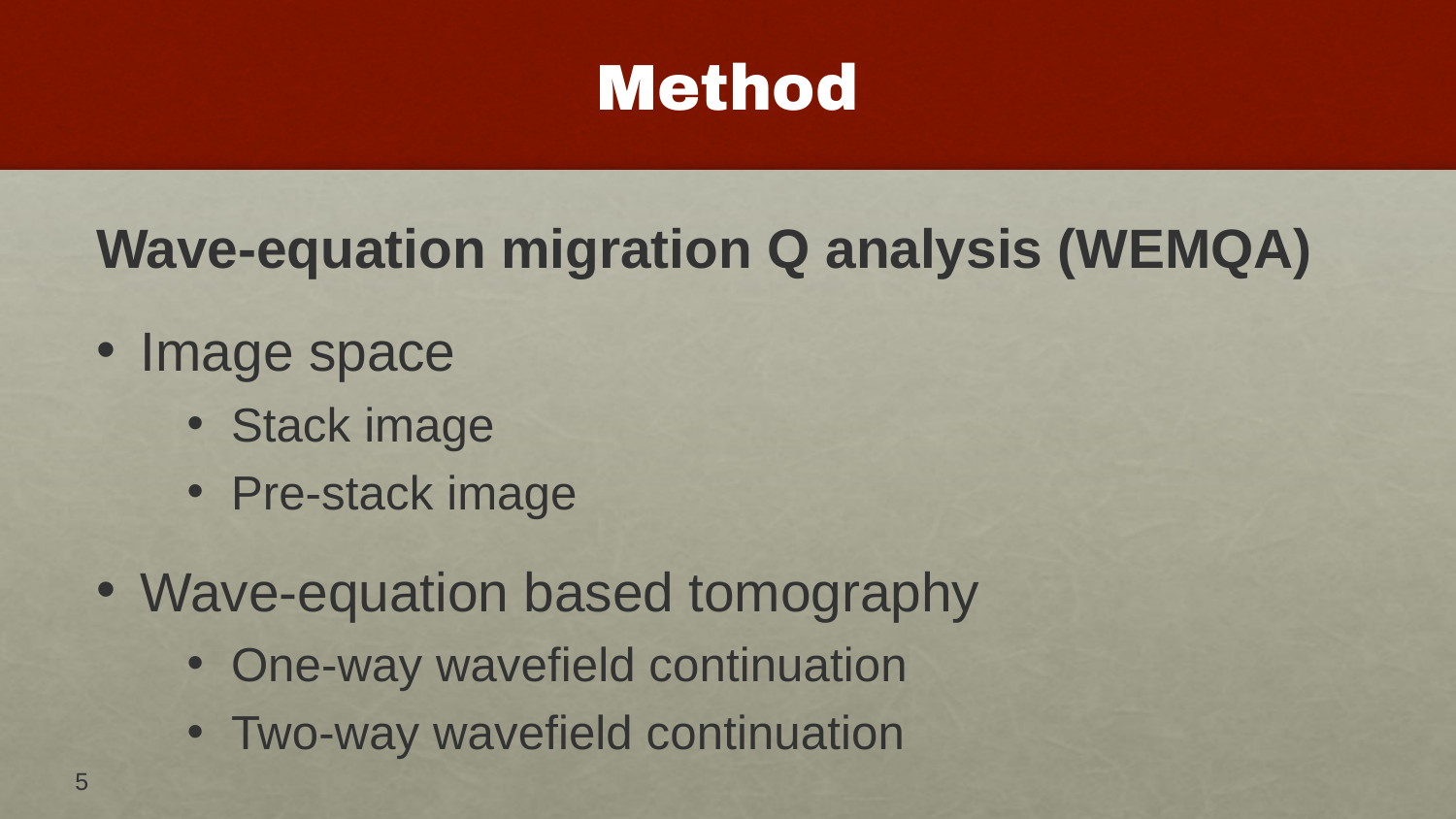

# Method
Wave-equation migration Q analysis (WEMQA)
Image space
Stack image
Pre-stack image
Wave-equation based tomography
One-way wavefield continuation
Two-way wavefield continuation

5